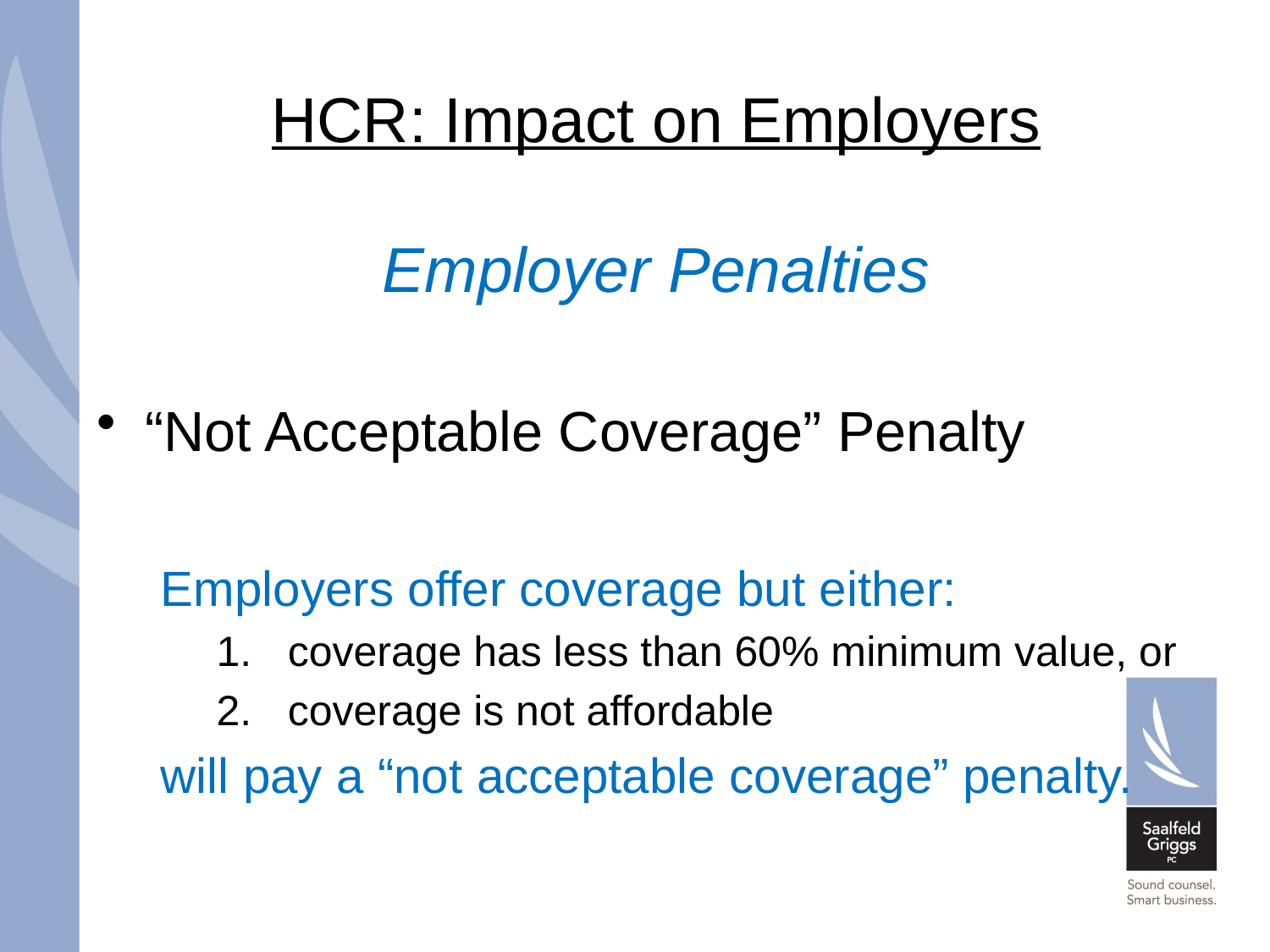

# HCR: Impact on Employers
Employer Penalties

“Not Acceptable Coverage” Penalty

Employers offer coverage but either:
coverage has less than 60% minimum value, or
coverage is not affordable
will pay a “not acceptable coverage” penalty.